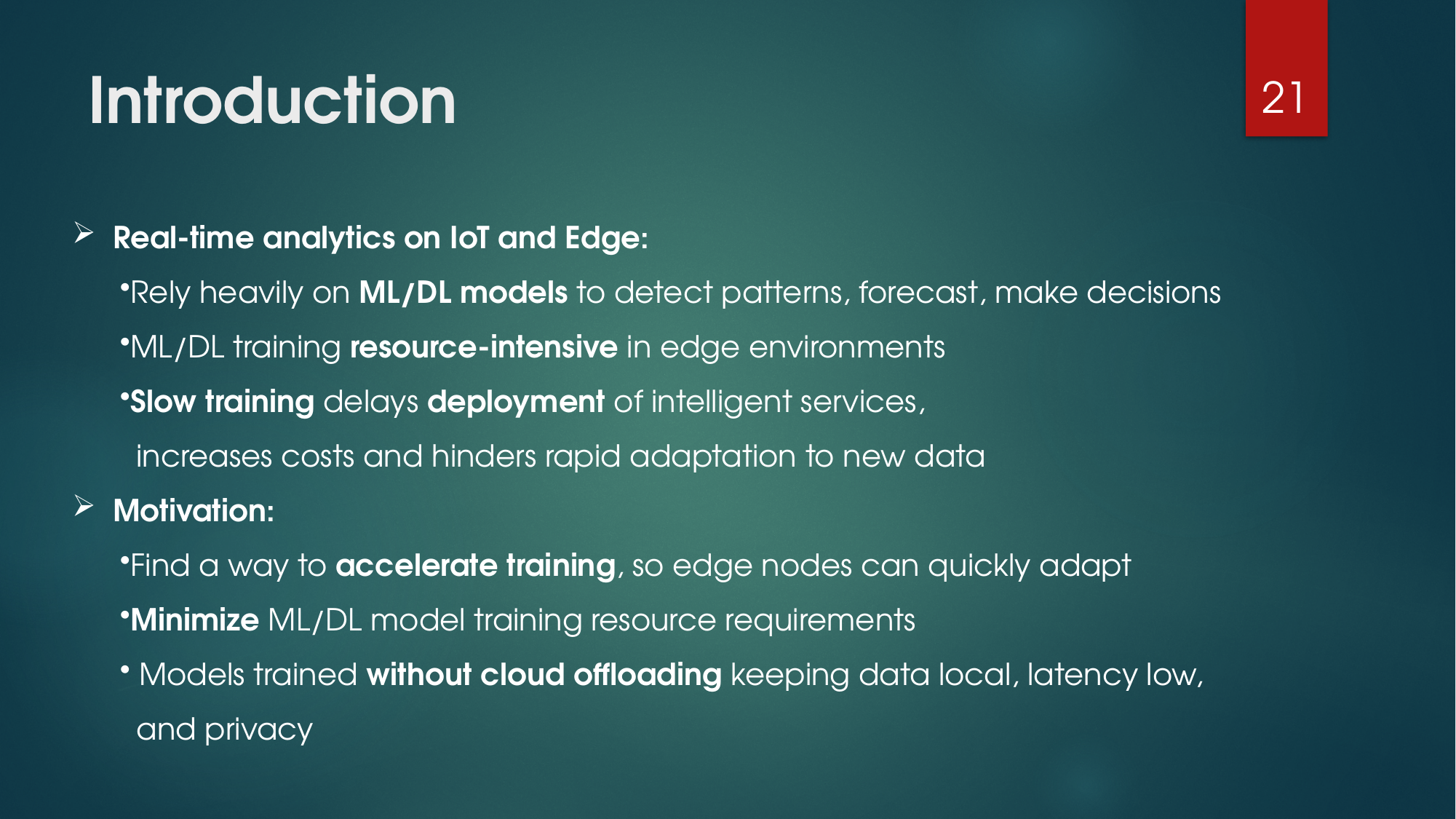

21
# Introduction
Real-time analytics on IoT and Edge:
Rely heavily on ML/DL models to detect patterns, forecast, make decisions
ML/DL training resource-intensive in edge environments
Slow training delays deployment of intelligent services,
  increases costs and hinders rapid adaptation to new data
Μotivation:
Find a way to accelerate training, so edge nodes can quickly adapt
Minimize ML/DL model training resource requirements
 Models trained without cloud offloading keeping data local, latency low,
  and privacy